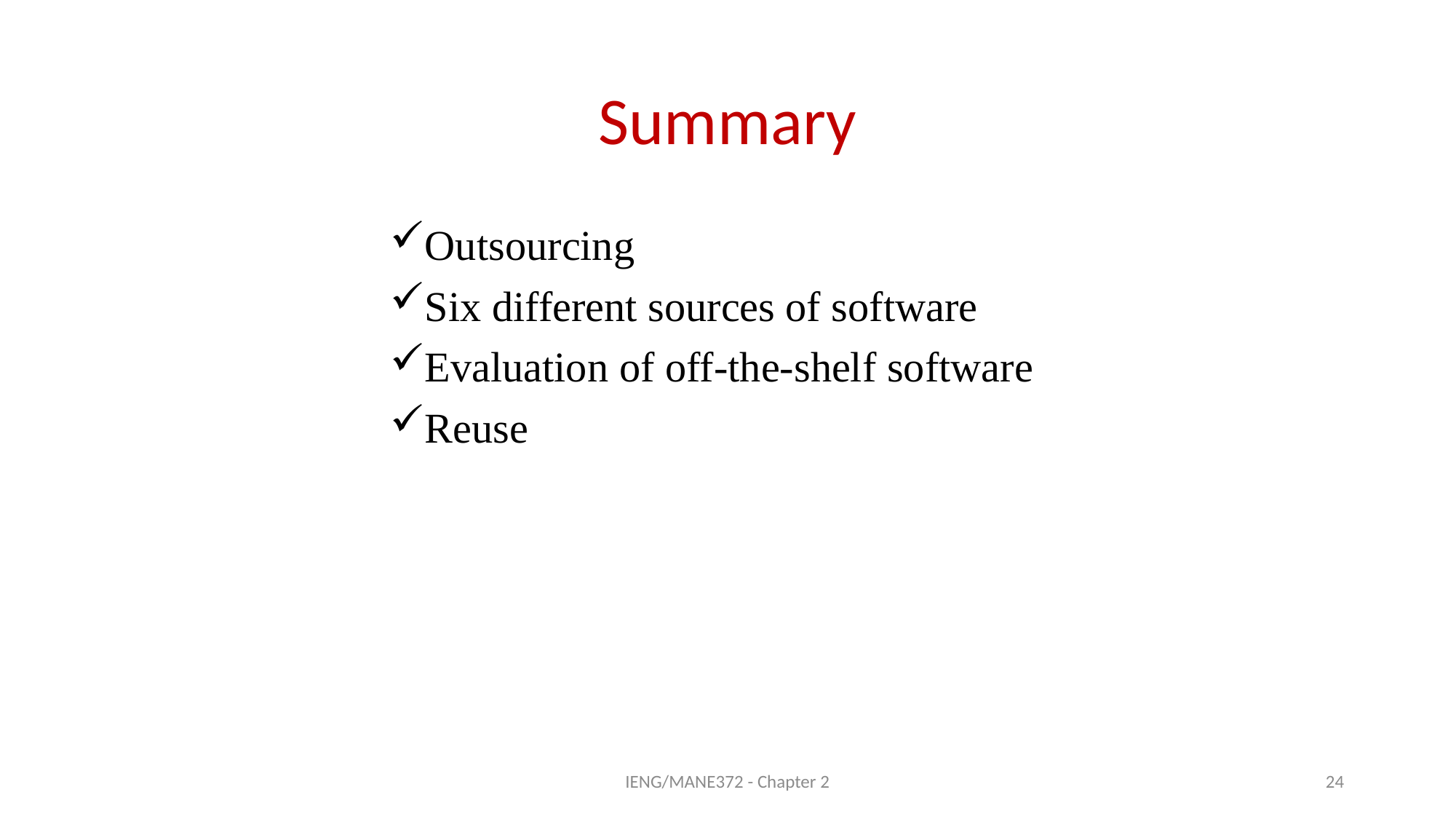

# Summary
Outsourcing
Six different sources of software
Evaluation of off-the-shelf software
Reuse
IENG/MANE372 - Chapter 2
24